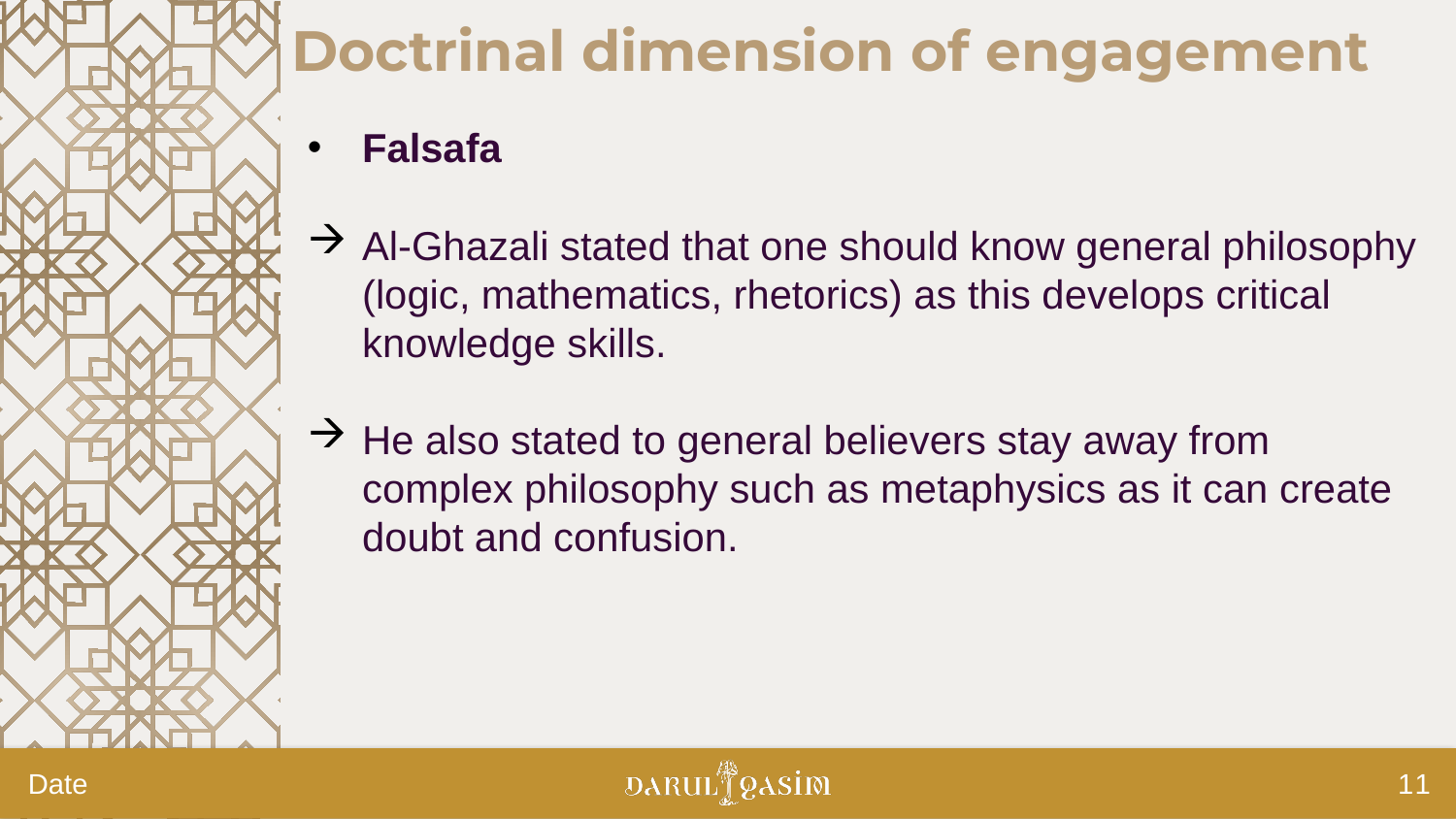

Doctrinal dimension of engagement
Falsafa

Al-Ghazali stated that one should know general philosophy (logic, mathematics, rhetorics) as this develops critical knowledge skills.

He also stated to general believers stay away from complex philosophy such as metaphysics as it can create doubt and confusion.